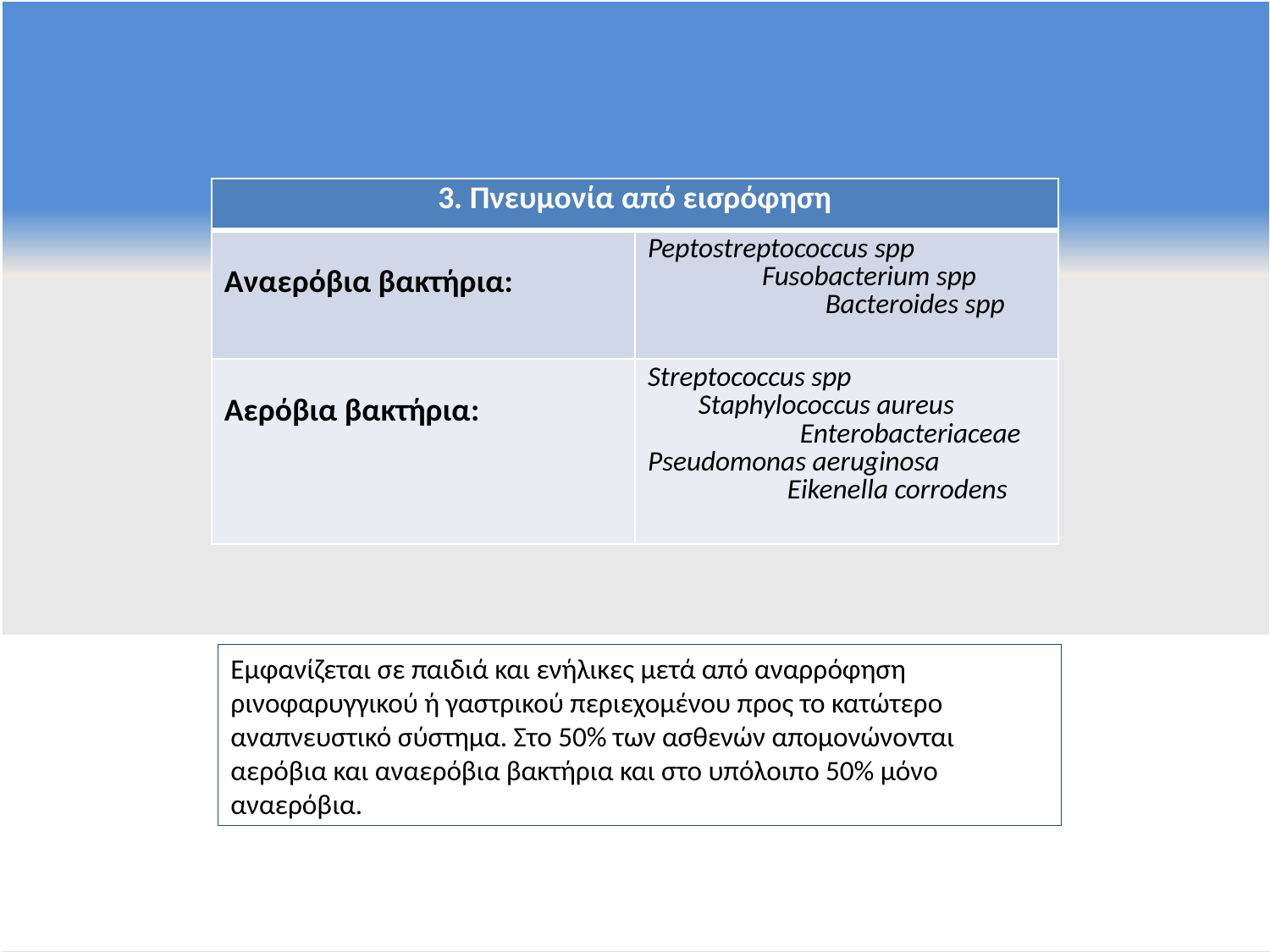

| 3. Πνευμονία από εισρόφηση |  |
| --- | --- |
| Αναερόβια βακτήρια: | Peptostreptococcus spp Fusobacterium spp Bacteroides spp |
| Αερόβια βακτήρια: | Streptococcus spp Staphylococcus aureus Enterobacteriaceae Pseudomonas aeruginosa Eikenella corrodens |
Εμφανίζεται σε παιδιά και ενήλικες μετά από αναρρόφηση ρινοφαρυγγικού ή γαστρικού περιεχομένου προς το κατώτερο αναπνευστικό σύστημα. Στο 50% των ασθενών απομονώνονται αερόβια και αναερόβια βακτήρια και στο υπόλοιπο 50% μόνο αναερόβια.